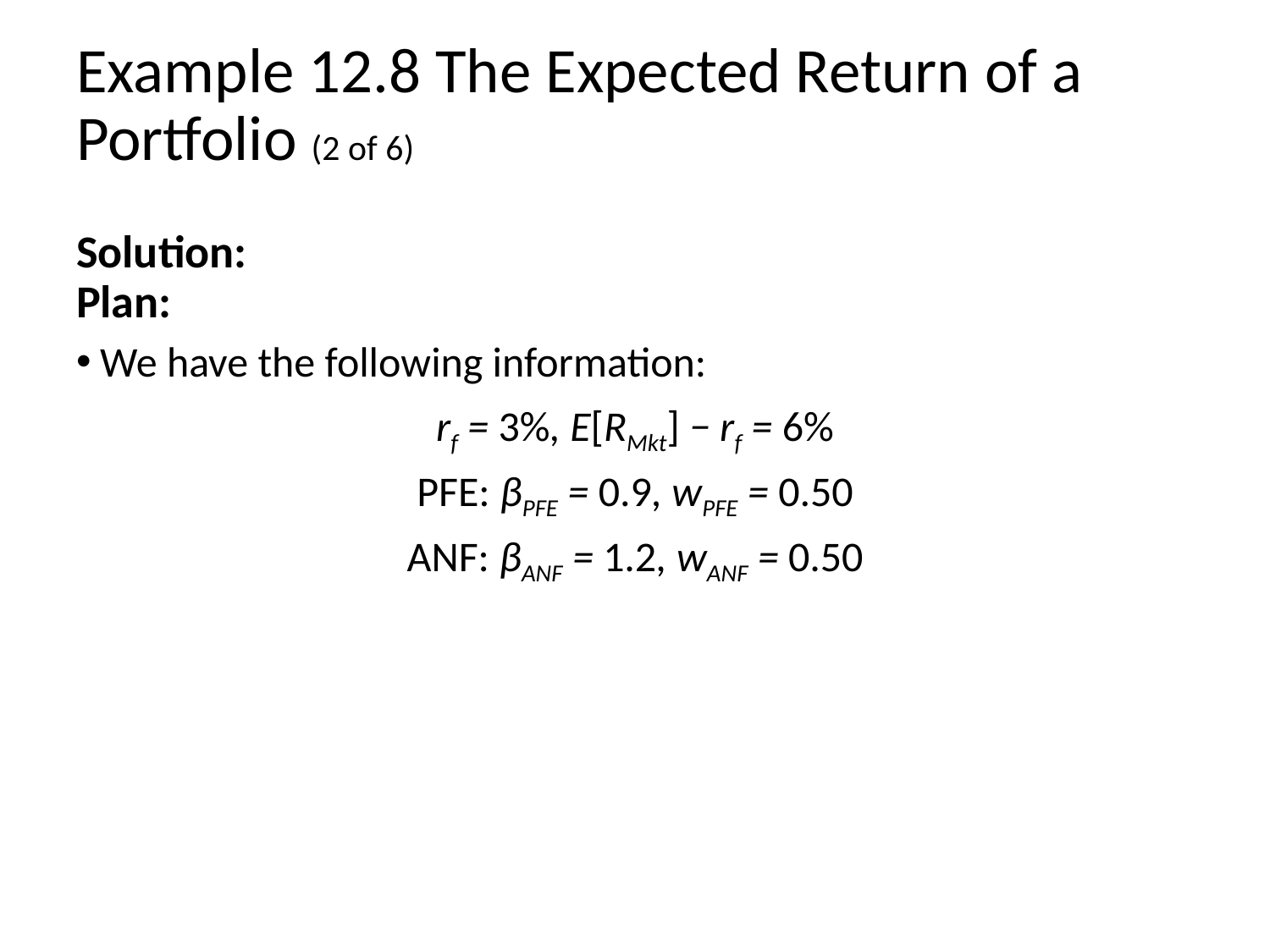

# Example 12.8 The Expected Return of a Portfolio (2 of 6)
Solution:
Plan:
We have the following information:
rf = 3%, E[RMkt] − rf = 6%
PFE: βPFE = 0.9, wPFE = 0.50
ANF: βANF = 1.2, wANF = 0.50